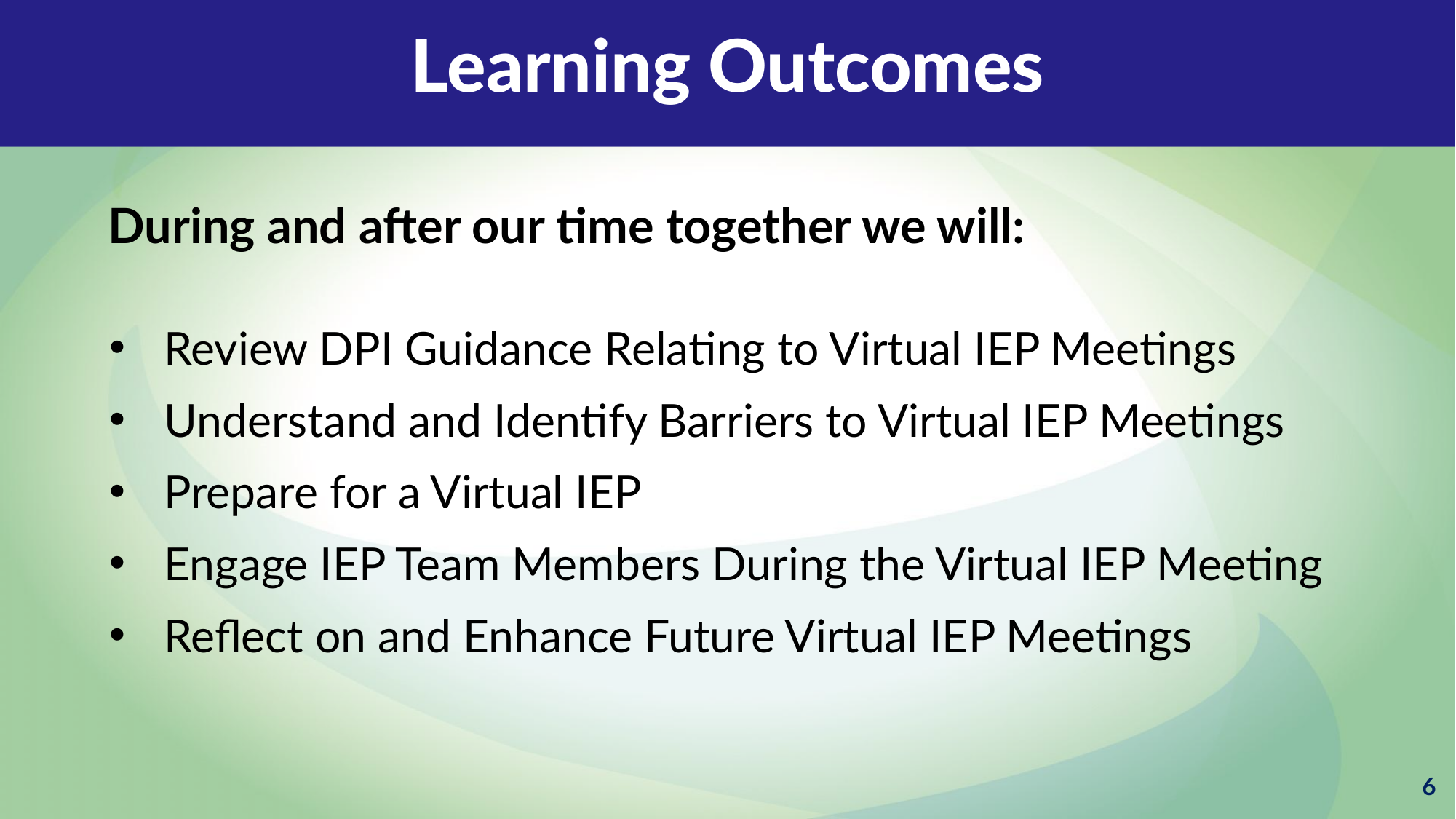

Learning Outcomes
During and after our time together we will:

Review DPI Guidance Relating to Virtual IEP Meetings
Understand and Identify Barriers to Virtual IEP Meetings
Prepare for a Virtual IEP
Engage IEP Team Members During the Virtual IEP Meeting
Reflect on and Enhance Future Virtual IEP Meetings

6